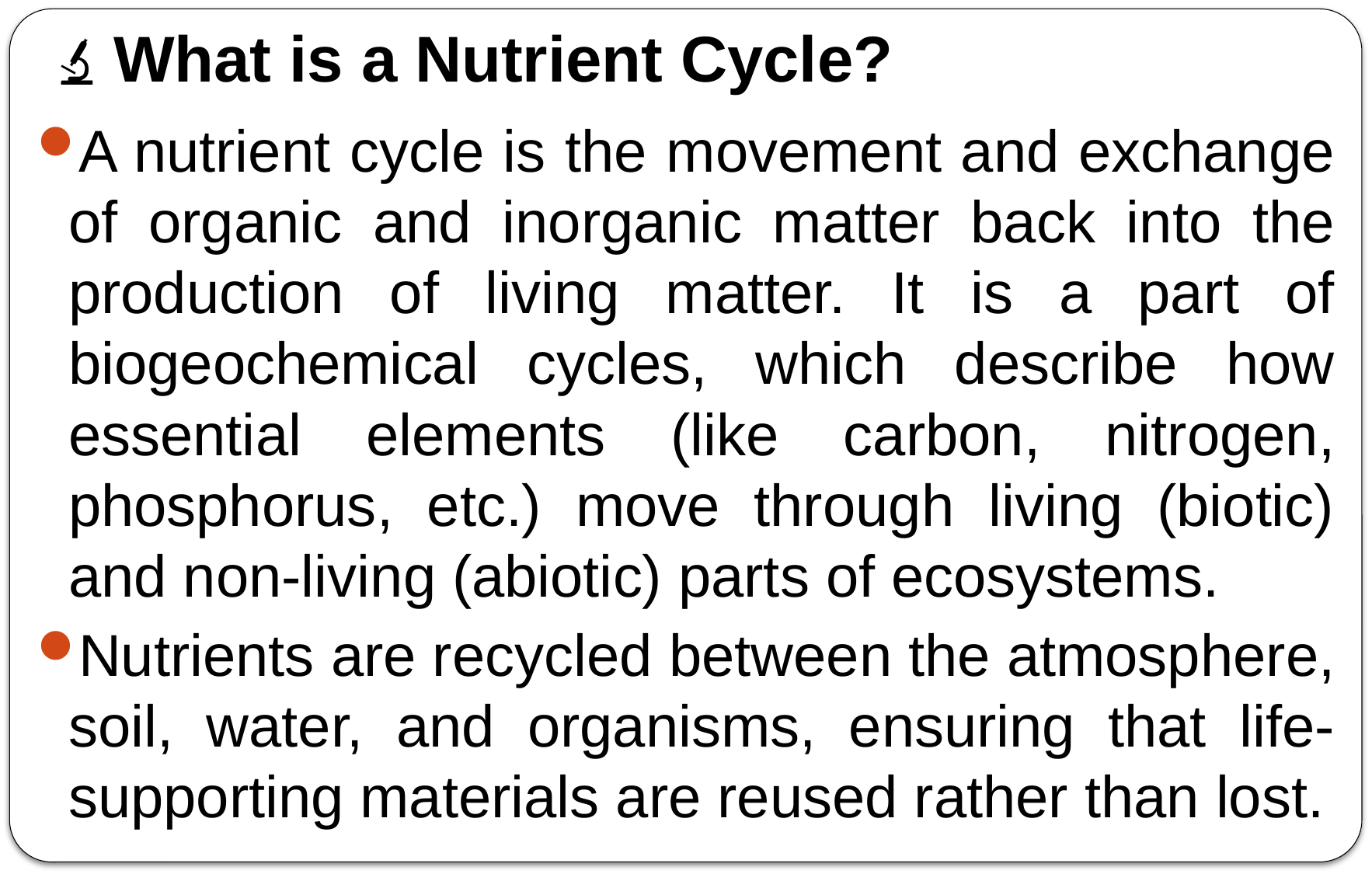

# 🔬 What is a Nutrient Cycle?
A nutrient cycle is the movement and exchange of organic and inorganic matter back into the production of living matter. It is a part of biogeochemical cycles, which describe how essential elements (like carbon, nitrogen, phosphorus, etc.) move through living (biotic) and non-living (abiotic) parts of ecosystems.
Nutrients are recycled between the atmosphere, soil, water, and organisms, ensuring that life-supporting materials are reused rather than lost.